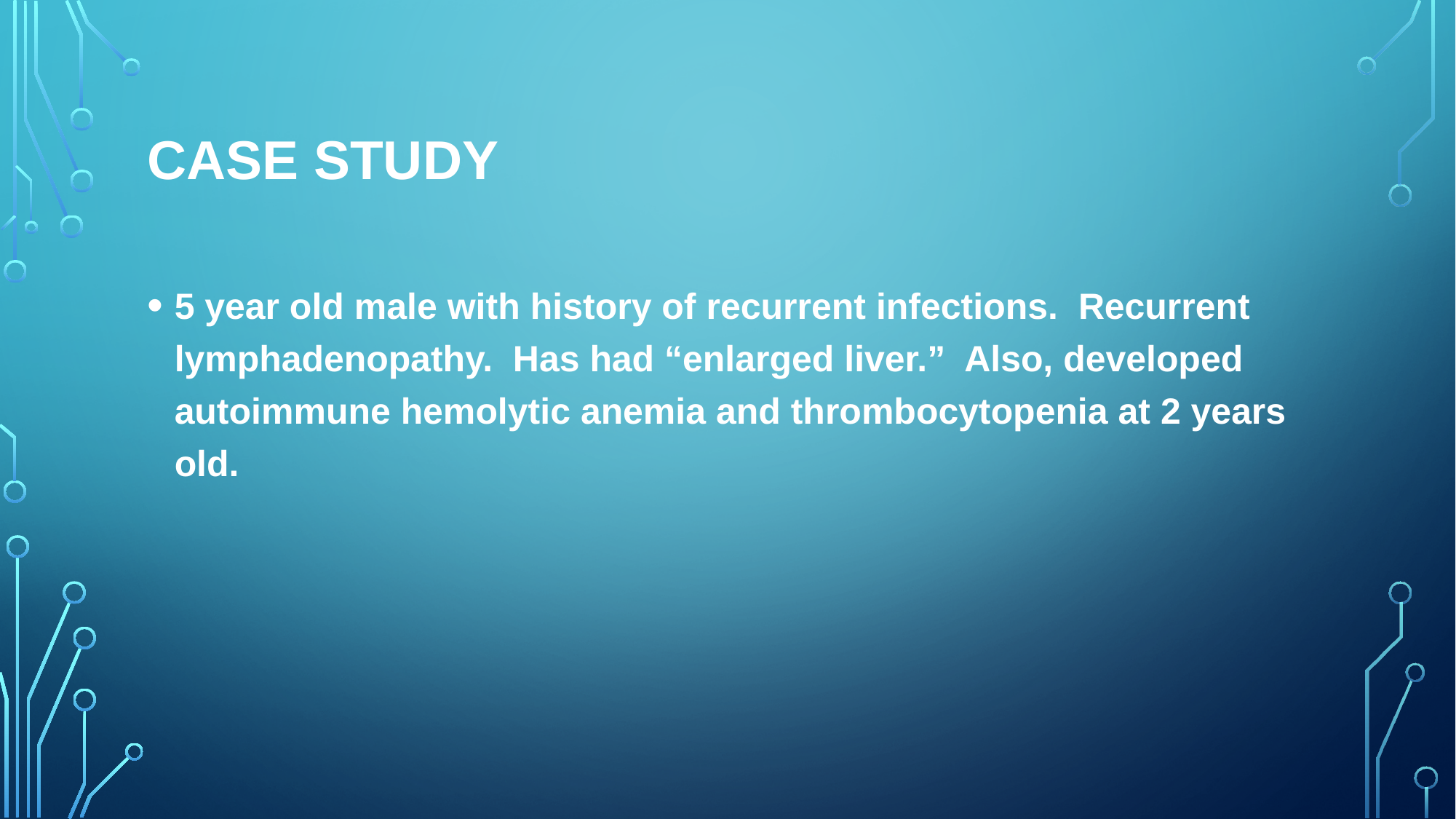

# Case study
5 year old male with history of recurrent infections.  Recurrent lymphadenopathy.  Has had “enlarged liver.”  Also, developed autoimmune hemolytic anemia and thrombocytopenia at 2 years old.